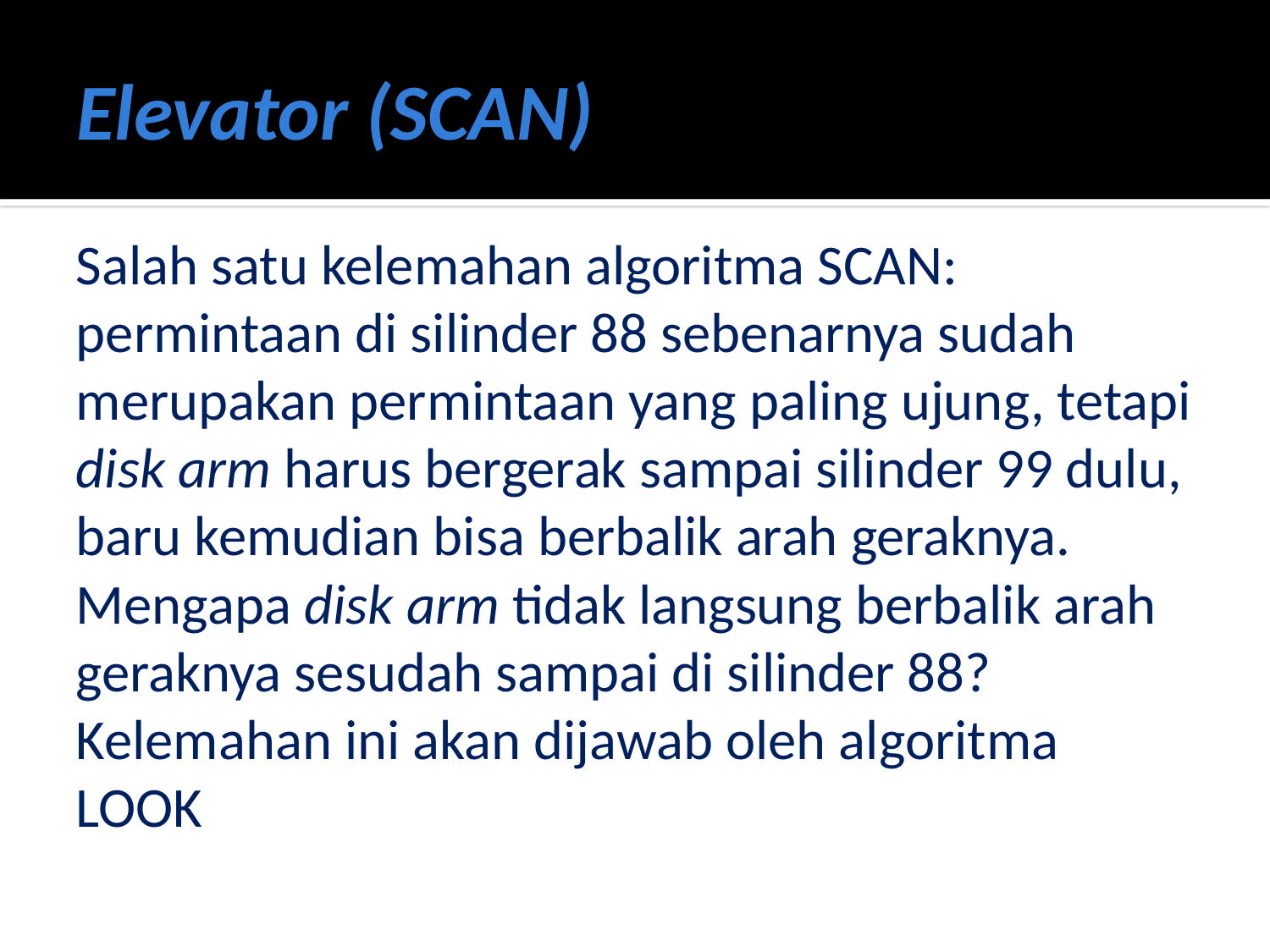

# Elevator (SCAN)
Salah satu kelemahan algoritma SCAN: permintaan di silinder 88 sebenarnya sudah merupakan permintaan yang paling ujung, tetapi disk arm harus bergerak sampai silinder 99 dulu, baru kemudian bisa berbalik arah geraknya. Mengapa disk arm tidak langsung berbalik arah geraknya sesudah sampai di silinder 88? Kelemahan ini akan dijawab oleh algoritma LOOK